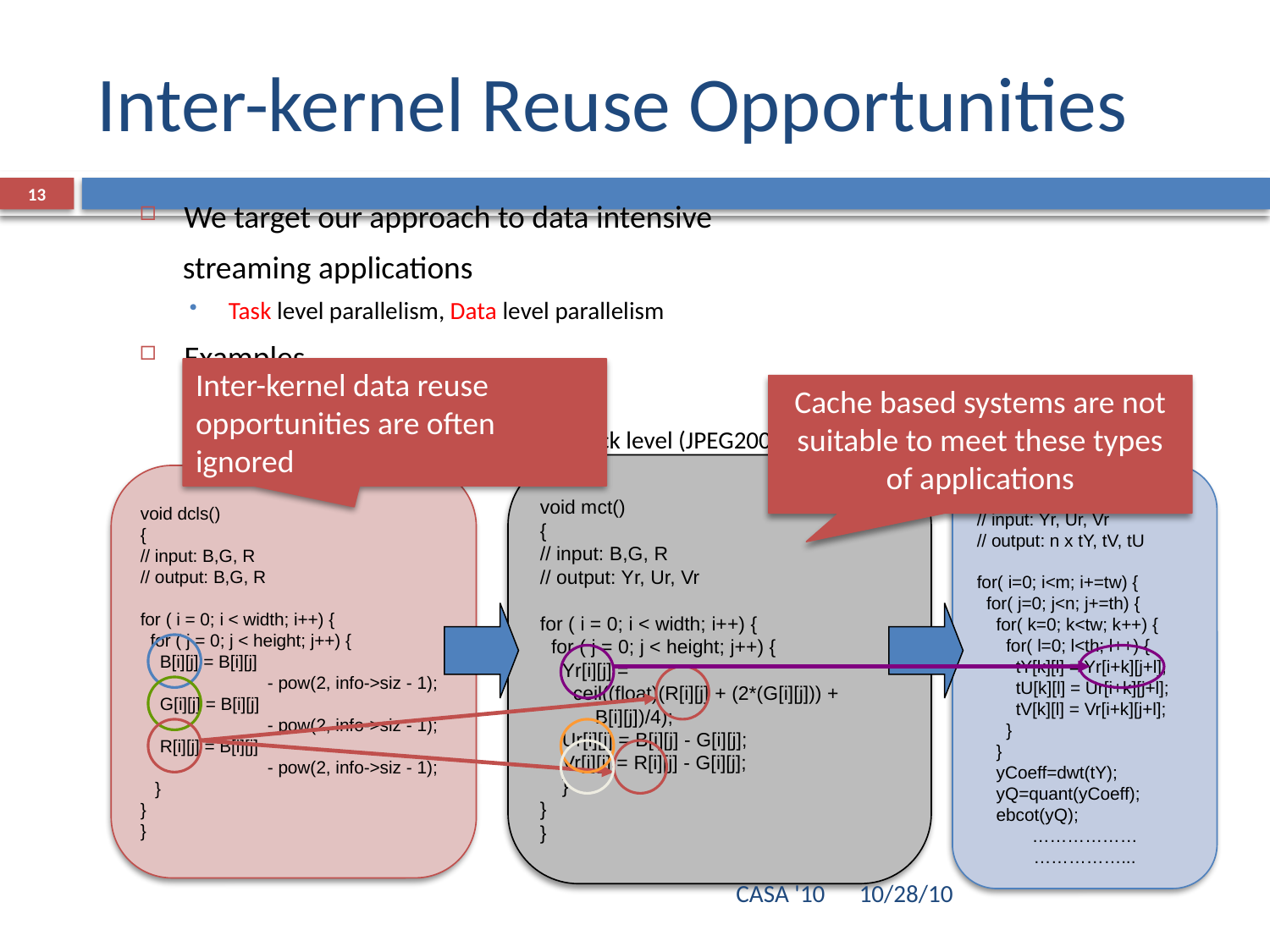

# Inter-kernel Reuse Opportunities
13
We target our approach to data intensive
      streaming applications
Task level parallelism, Data level parallelism
Examples
Macroblock level (H.264)
Component level, Tile level, Code block level (JPEG2000)

Inter-kernel data reuse opportunities are often ignored
Cache based systems are not suitable to meet these types of applications
void mct()
{
// input: B,G, R
// output: Yr, Ur, Vr

for ( i = 0; i < width; i++) {
  for ( j = 0; j < height; j++) {
    Yr[i][j] =
      ceil((float)(R[i][j] + (2*(G[i][j])) +
          B[i][j])/4);
    Ur[i][j] = B[i][j] - G[i][j];
    Vr[i][j] = R[i][j] - G[i][j];
    }
}
}
void dcls()
{
// input: B,G, R
// output: B,G, R

for ( i = 0; i < width; i++) {
  for ( j = 0; j < height; j++) {
    B[i][j] = B[i][j]
	- pow(2, info->siz - 1);
    G[i][j] = B[i][j]
	- pow(2, info->siz - 1);
    R[i][j] = B[i][j]
	- pow(2, info->siz - 1);
   }
}
}
void tiling()
{
// input: Yr, Ur, Vr
// output: n x tY, tV, tU

for( i=0; i<m; i+=tw) {
  for( j=0; j<n; j+=th) {
    for( k=0; k<tw; k++) {
      for( l=0; l<th; l++) {
        tY[k][l] = Yr[i+k][j+l];
        tU[k][l] = Ur[i+k][j+l];
        tV[k][l] = Vr[i+k][j+l];
      }
    }
    yCoeff=dwt(tY);
    yQ=quant(yCoeff);
    ebcot(yQ);
………………
……………...

CASA '10
10/28/10